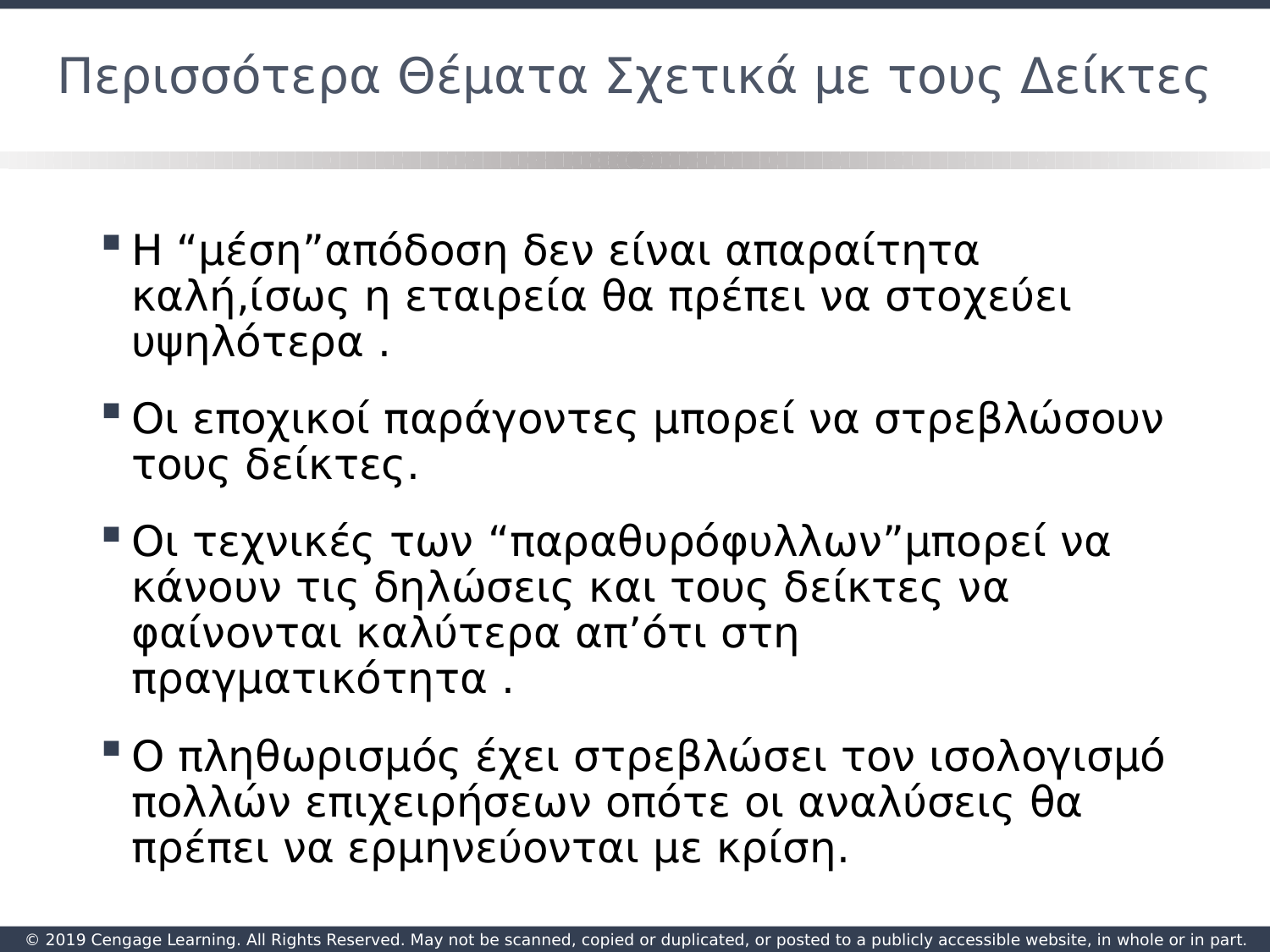

# Περισσότερα Θέματα Σχετικά με τους Δείκτες
Η “μέση”απόδοση δεν είναι απαραίτητα καλή,ίσως η εταιρεία θα πρέπει να στοχεύει υψηλότερα .
Οι εποχικοί παράγοντες μπορεί να στρεβλώσουν τους δείκτες.
Οι τεχνικές των “παραθυρόφυλλων”μπορεί να κάνουν τις δηλώσεις και τους δείκτες να φαίνονται καλύτερα απ’ότι στη πραγματικότητα .
Ο πληθωρισμός έχει στρεβλώσει τον ισολογισμό πολλών επιχειρήσεων οπότε οι αναλύσεις θα πρέπει να ερμηνεύονται με κρίση.